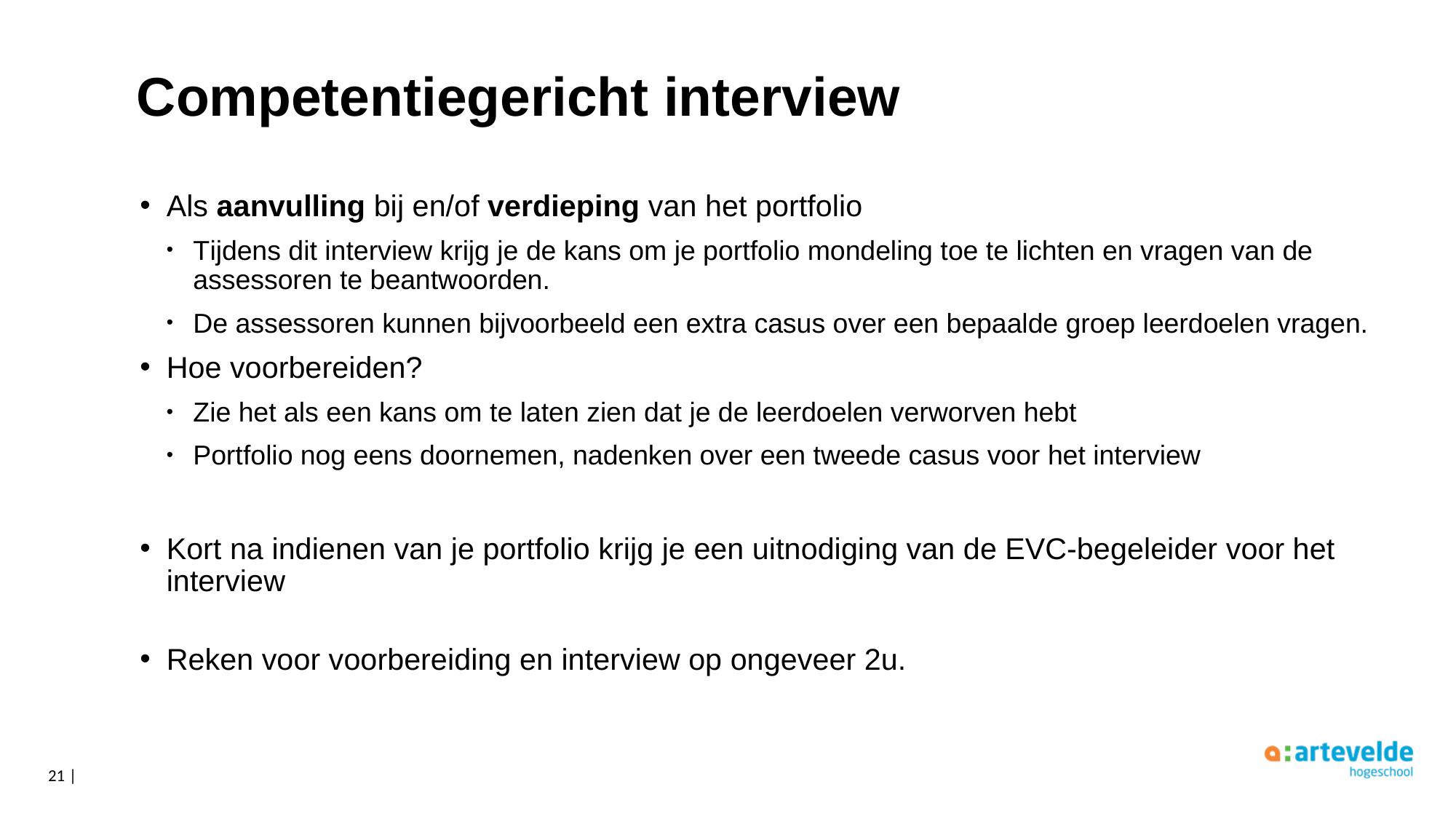

# Competentiegericht interview
Als aanvulling bij en/of verdieping van het portfolio
Tijdens dit interview krijg je de kans om je portfolio mondeling toe te lichten en vragen van de assessoren te beantwoorden.
De assessoren kunnen bijvoorbeeld een extra casus over een bepaalde groep leerdoelen vragen.
Hoe voorbereiden?
Zie het als een kans om te laten zien dat je de leerdoelen verworven hebt
Portfolio nog eens doornemen, nadenken over een tweede casus voor het interview

Kort na indienen van je portfolio krijg je een uitnodiging van de EVC-begeleider voor het interview
Reken voor voorbereiding en interview op ongeveer 2u.

21 |